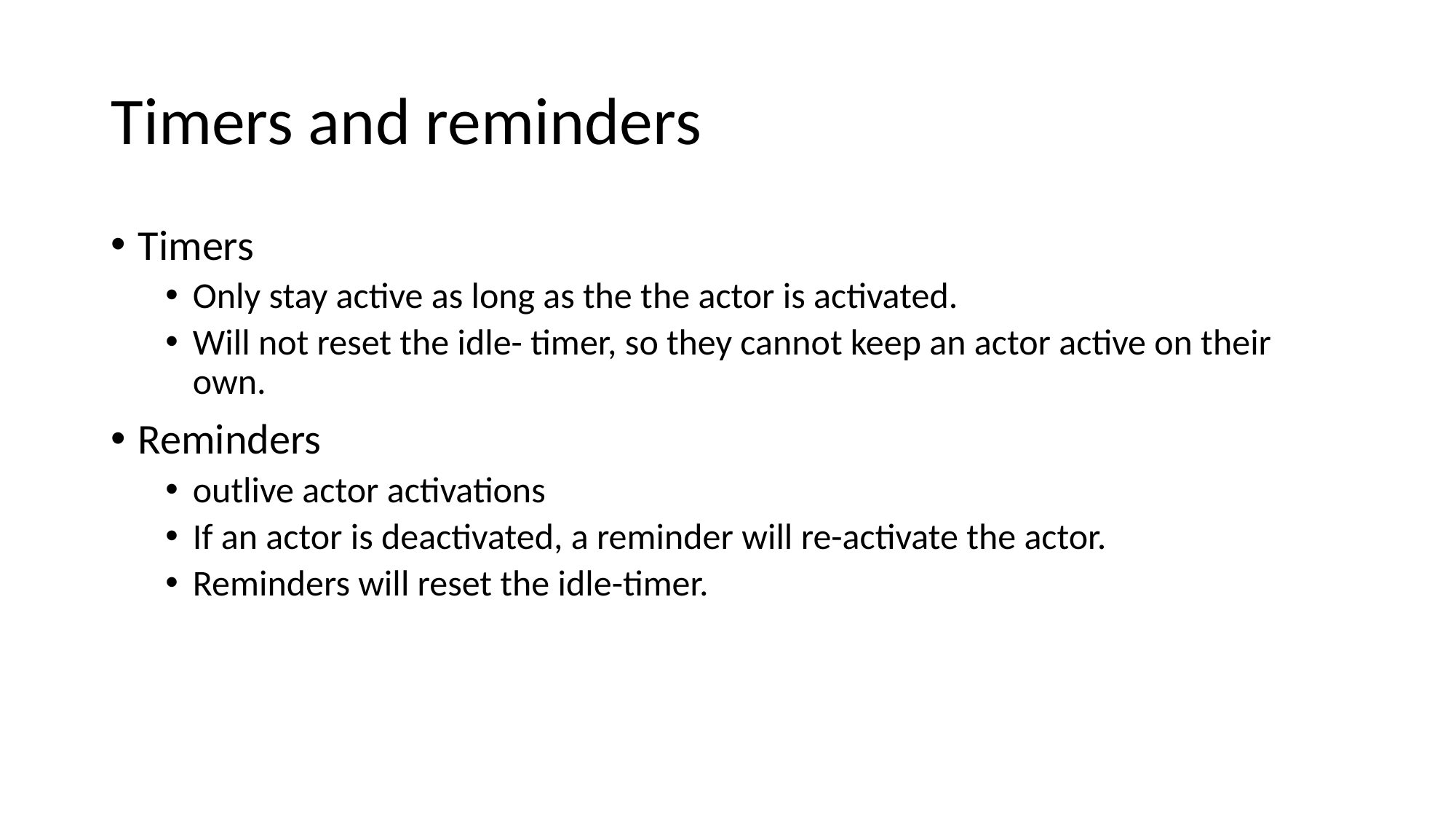

# Timers and reminders
Timers
Only stay active as long as the the actor is activated.
Will not reset the idle- timer, so they cannot keep an actor active on their own.
Reminders
outlive actor activations
If an actor is deactivated, a reminder will re-activate the actor.
Reminders will reset the idle-timer.